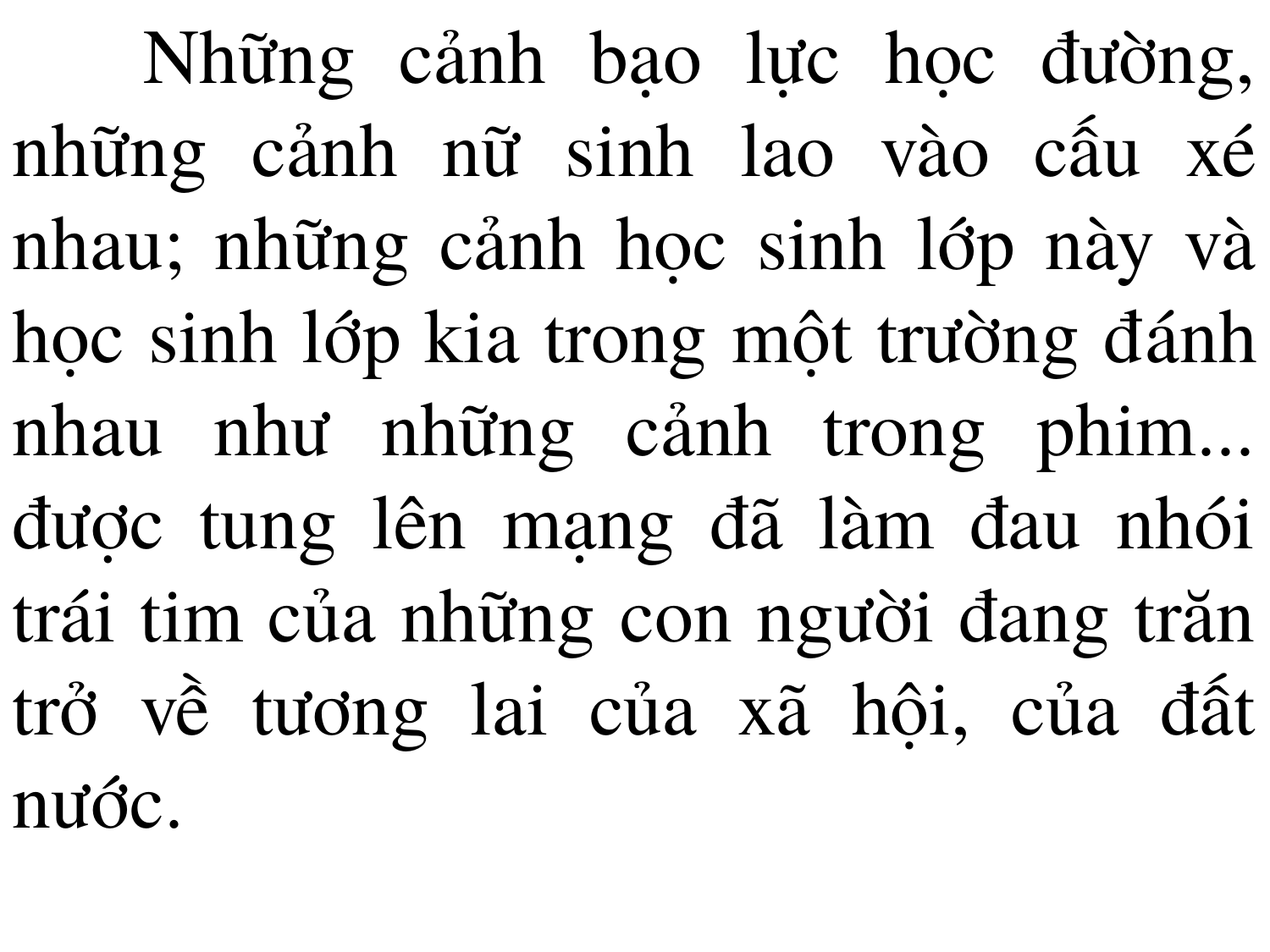

Những cảnh bạo lực học đường, những cảnh nữ sinh lao vào cấu xé nhau; những cảnh học sinh lớp này và học sinh lớp kia trong một trường đánh nhau như những cảnh trong phim... được tung lên mạng đã làm đau nhói trái tim của những con người đang trăn trở về tương lai của xã hội, của đất nước.